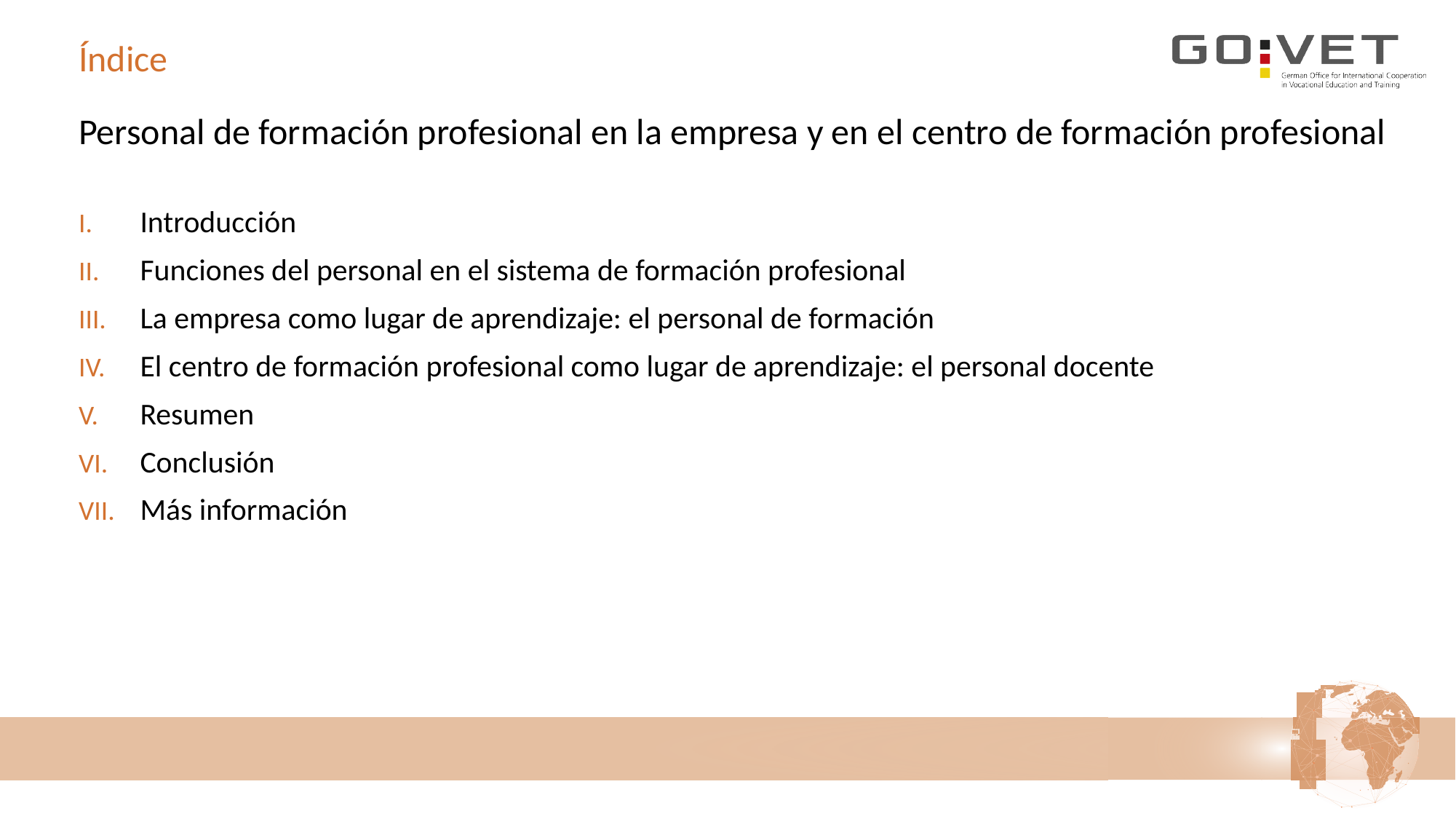

# Índice
Personal de formación profesional en la empresa y en el centro de formación profesional
Introducción
Funciones del personal en el sistema de formación profesional
La empresa como lugar de aprendizaje: el personal de formación
El centro de formación profesional como lugar de aprendizaje: el personal docente
Resumen
Conclusión
Más información